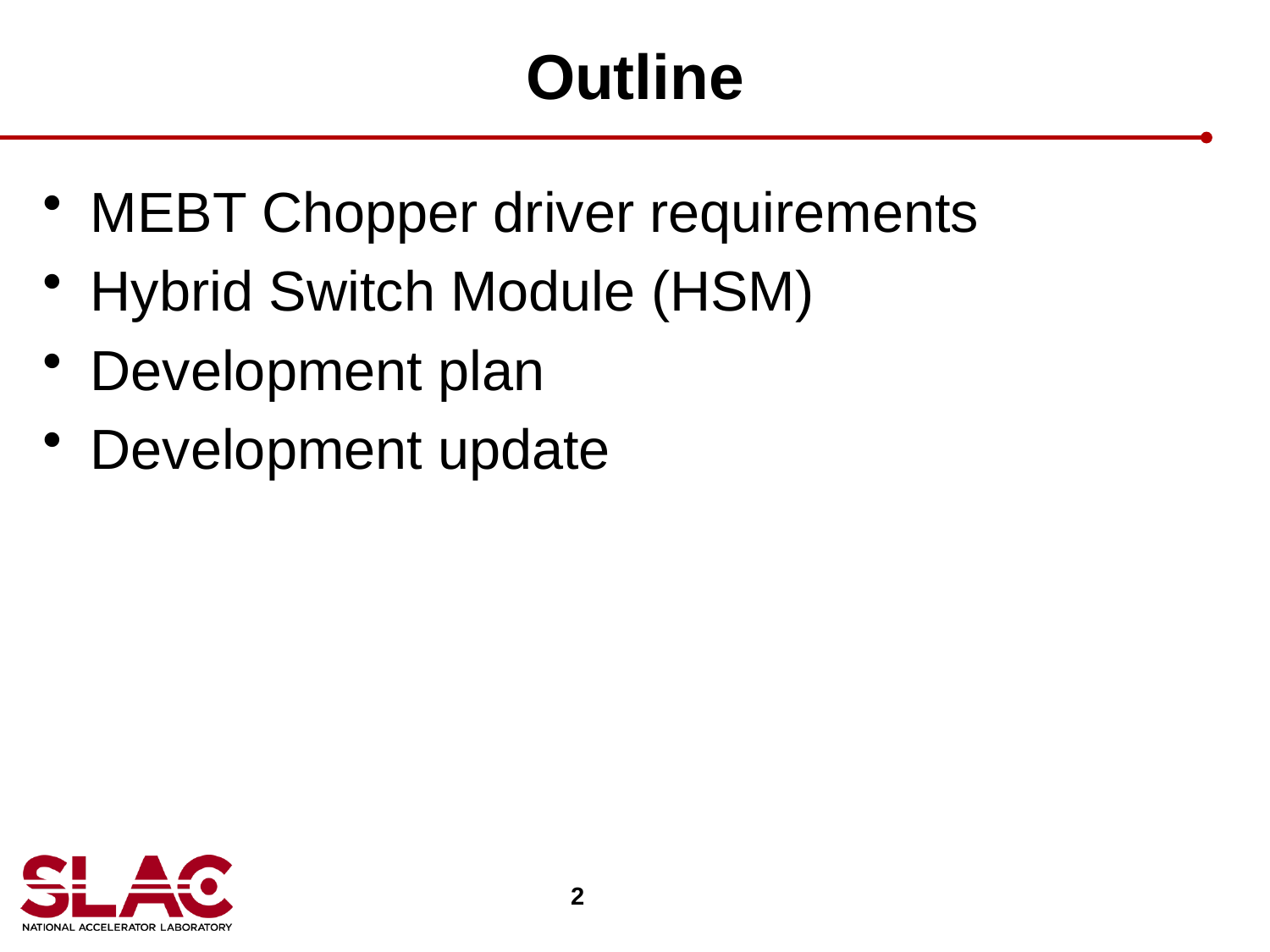

# Outline
MEBT Chopper driver requirements
Hybrid Switch Module (HSM)
Development plan
Development update